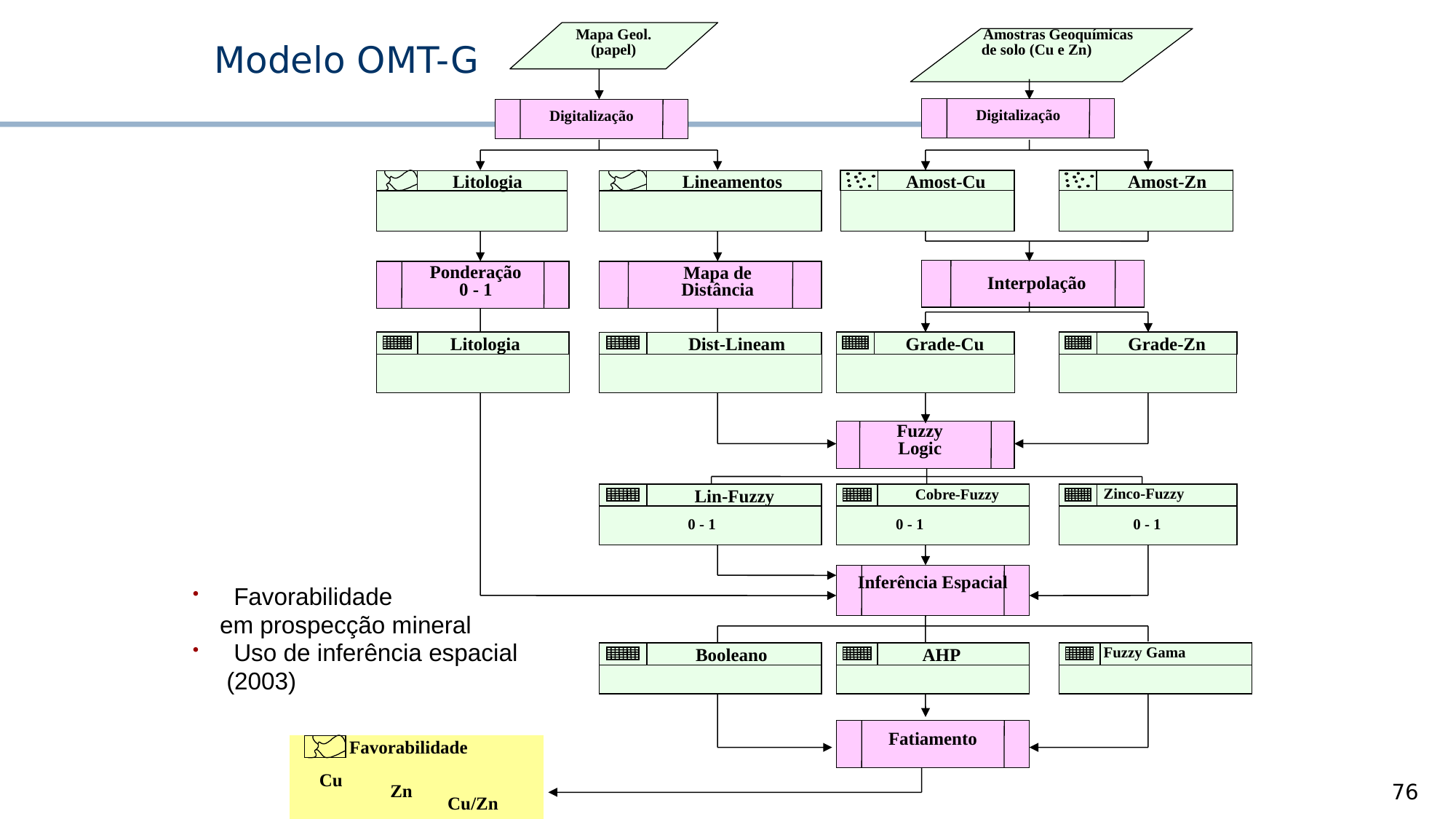

Mapa Geol.
(papel)

Amostras Geoquímicas
de solo (Cu e Zn)

Digitalização
Digitalização

Litologia

Lineamentos

Amost-Cu

Amost-Zn

Ponderação
0 - 1

Mapa de
Distância
Interpolação

Litologia

Dist-Lineam

Grade-Cu

Grade-Zn

Fuzzy
Logic

Lin-Fuzzy

Cobre-Fuzzy

Zinco-Fuzzy
0 - 1
0 - 1
0 - 1

Inferência Espacial

Booleano

AHP

Fuzzy Gama

Fatiamento

Favorabilidade

Cu
Zn
Cu/Zn

# Modelo OMT-G

Favorabilidade
    em prospecção mineral
Uso de inferência espacial
     (2003)

76